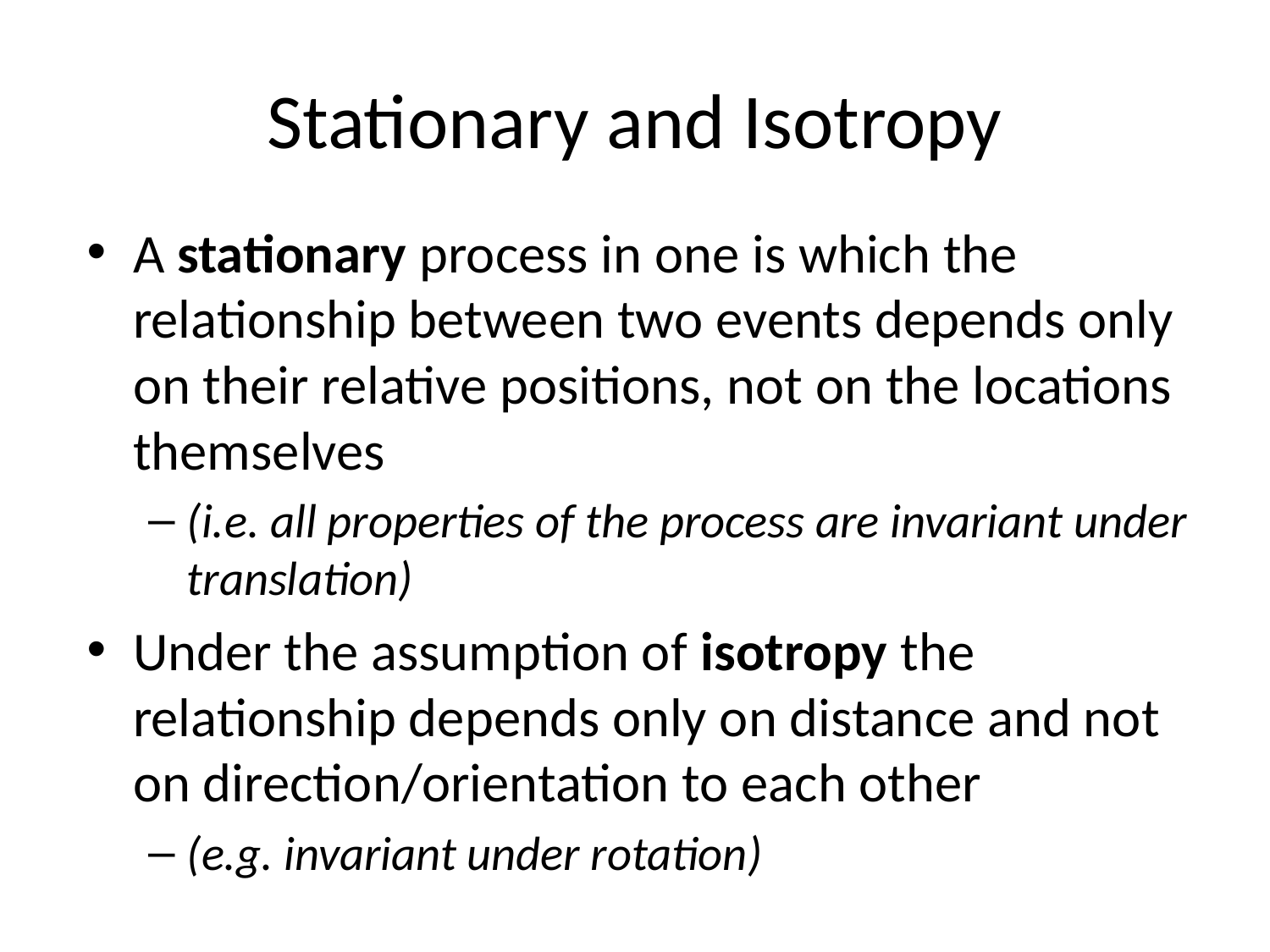

# Stationary and Isotropy
A stationary process in one is which the relationship between two events depends only on their relative positions, not on the locations themselves
(i.e. all properties of the process are invariant under translation)
Under the assumption of isotropy the relationship depends only on distance and not on direction/orientation to each other
(e.g. invariant under rotation)